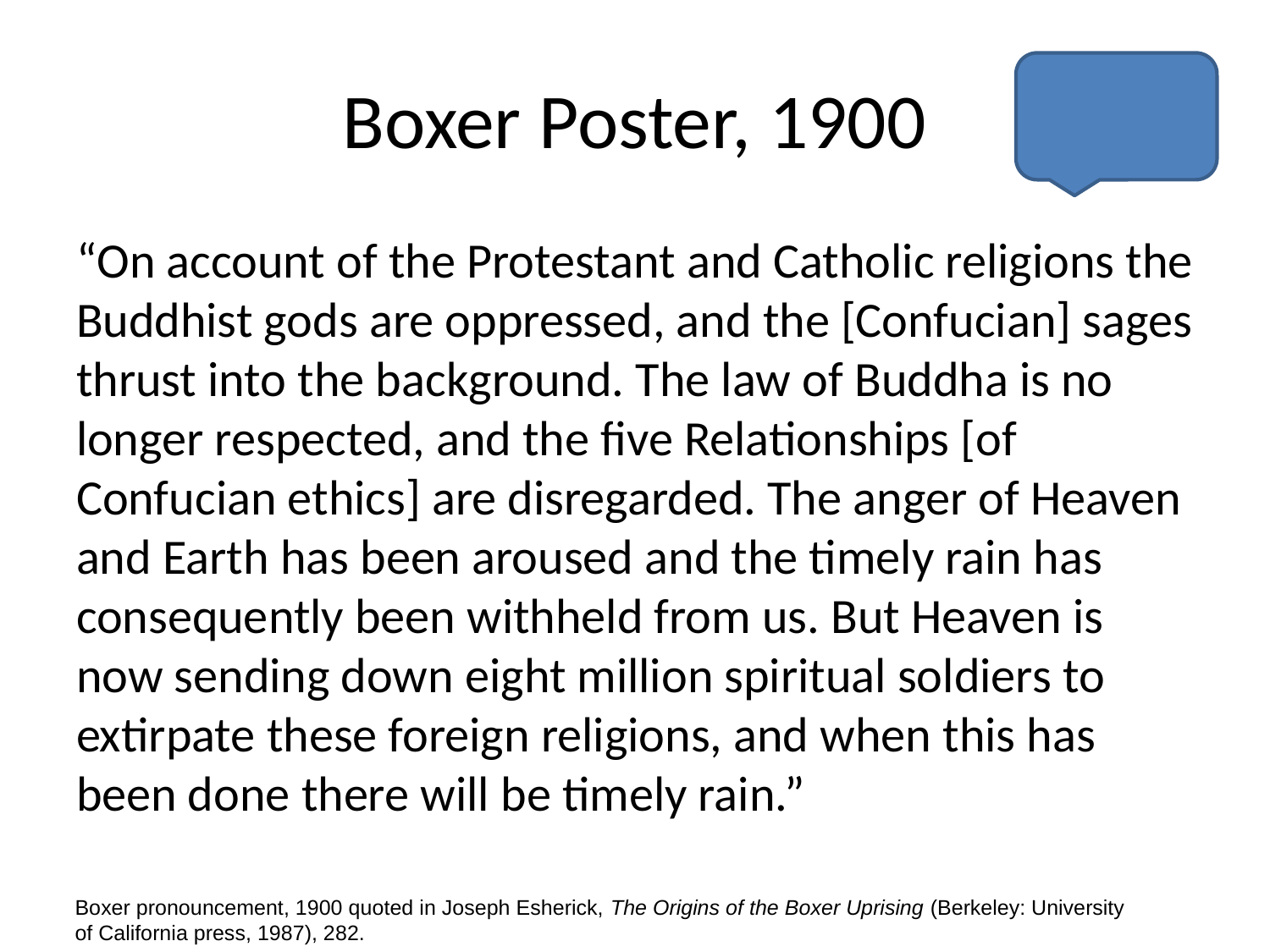

# Boxer Poster, 1900

“On account of the Protestant and Catholic religions the Buddhist gods are oppressed, and the [Confucian] sages thrust into the background. The law of Buddha is no longer respected, and the five Relationships [of Confucian ethics] are disregarded. The anger of Heaven and Earth has been aroused and the timely rain has consequently been withheld from us. But Heaven is now sending down eight million spiritual soldiers to extirpate these foreign religions, and when this has been done there will be timely rain.”
Boxer pronouncement, 1900 quoted in Joseph Esherick, The Origins of the Boxer Uprising (Berkeley: University of California press, 1987), 282.